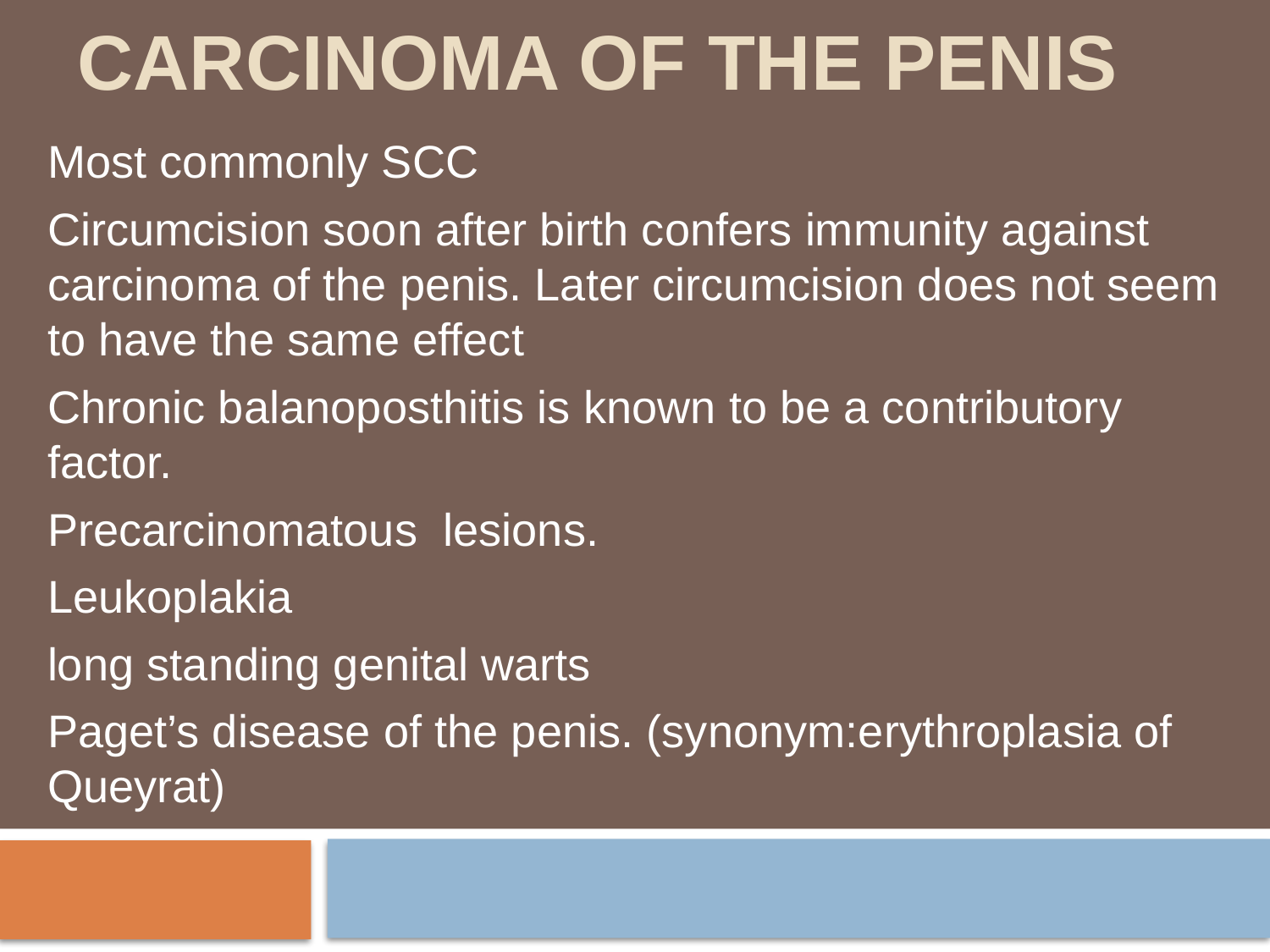

# Carcinoma of the penis
Most commonly SCC
Circumcision soon after birth confers immunity against carcinoma of the penis. Later circumcision does not seem to have the same effect
Chronic balanoposthitis is known to be a contributory factor.
Precarcinomatous  lesions.
Leukoplakia
long standing genital warts
Paget’s disease of the penis. (synonym:erythroplasia of Queyrat)